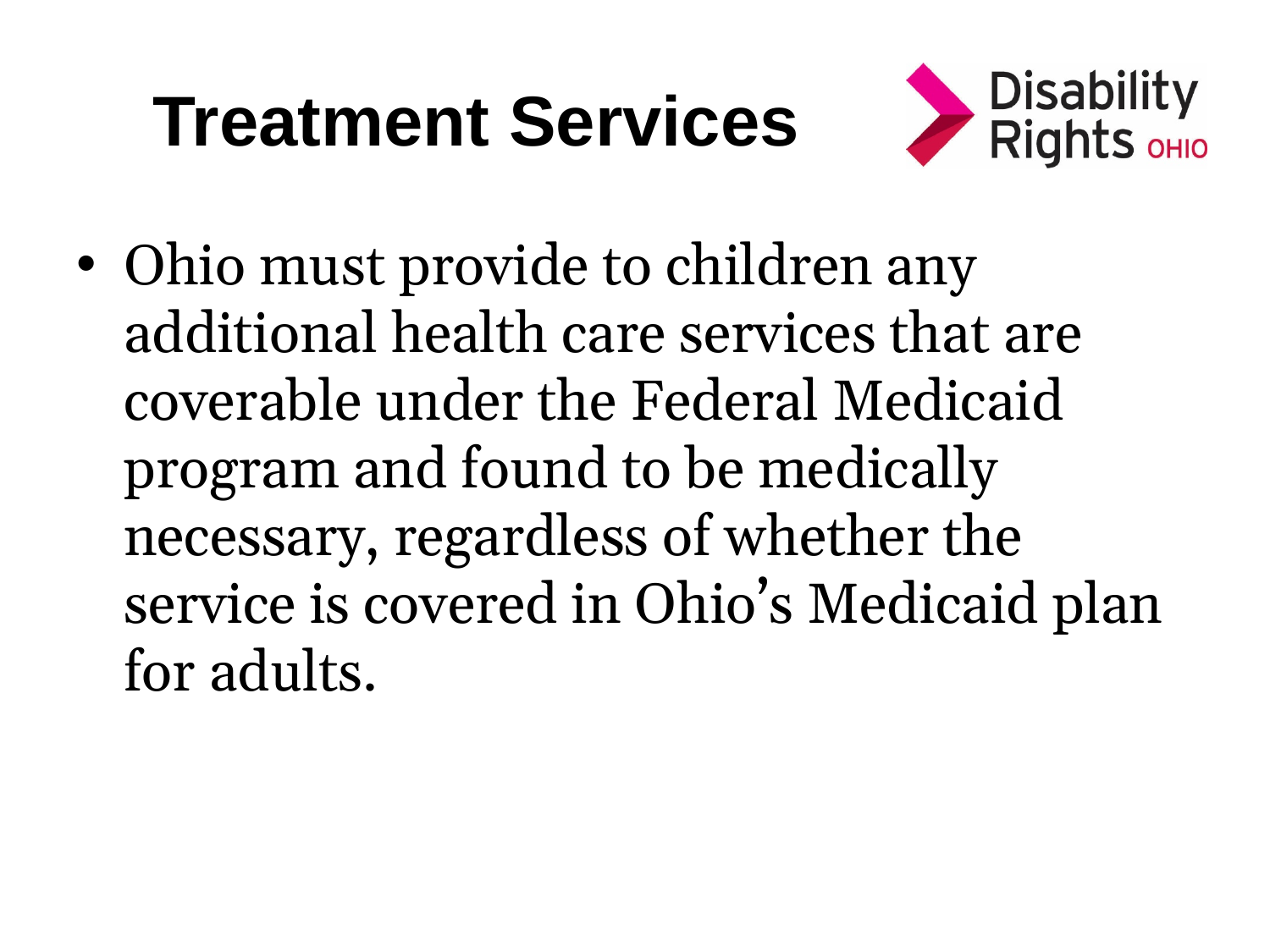

# Treatment Services
Ohio must provide to children any additional health care services that are coverable under the Federal Medicaid program and found to be medically necessary, regardless of whether the service is covered in Ohio’s Medicaid plan for adults.